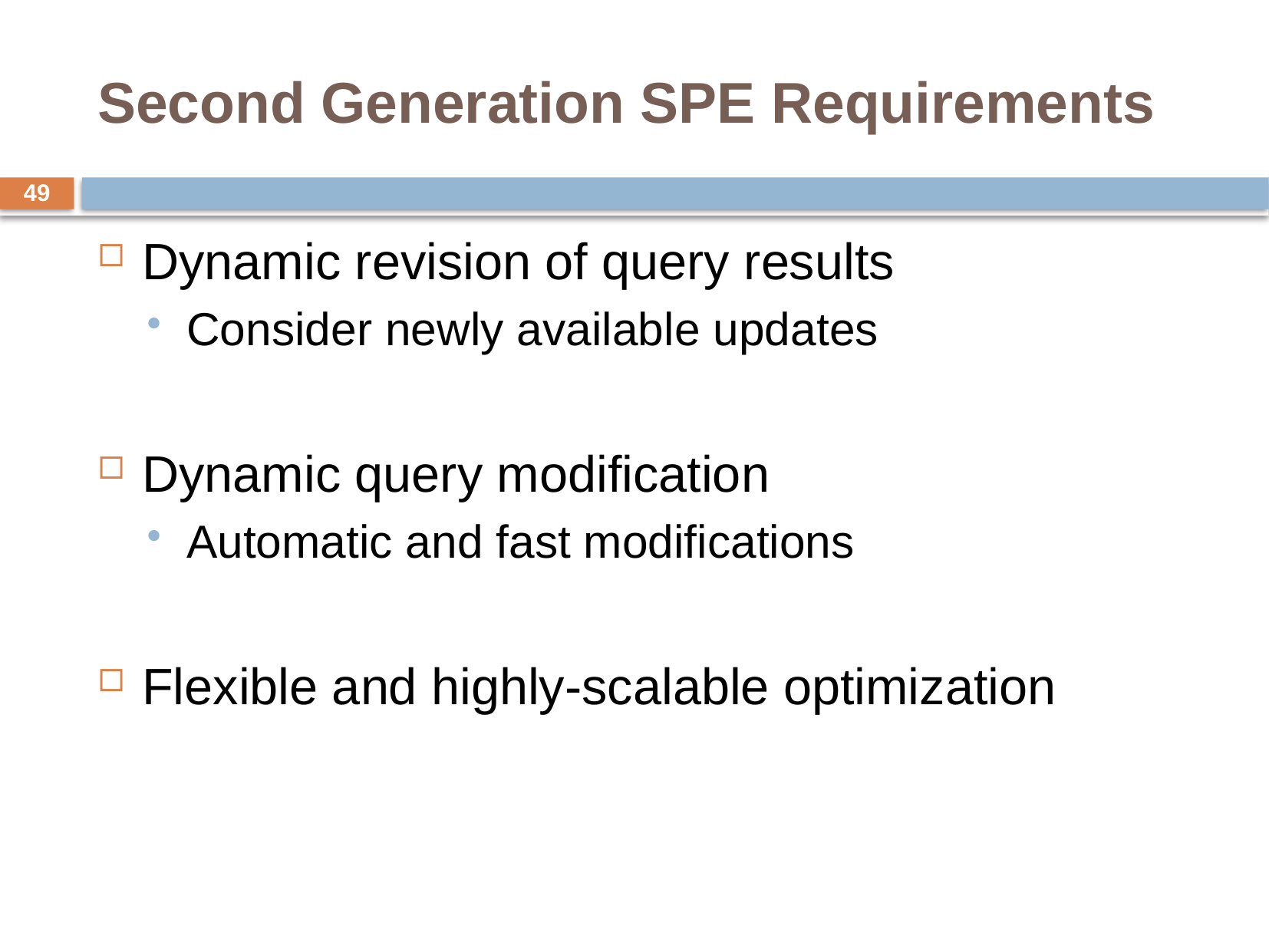

# Second Generation SPE Requirements
49
Dynamic revision of query results
Consider newly available updates

Dynamic query modification
Automatic and fast modifications

Flexible and highly-scalable optimization